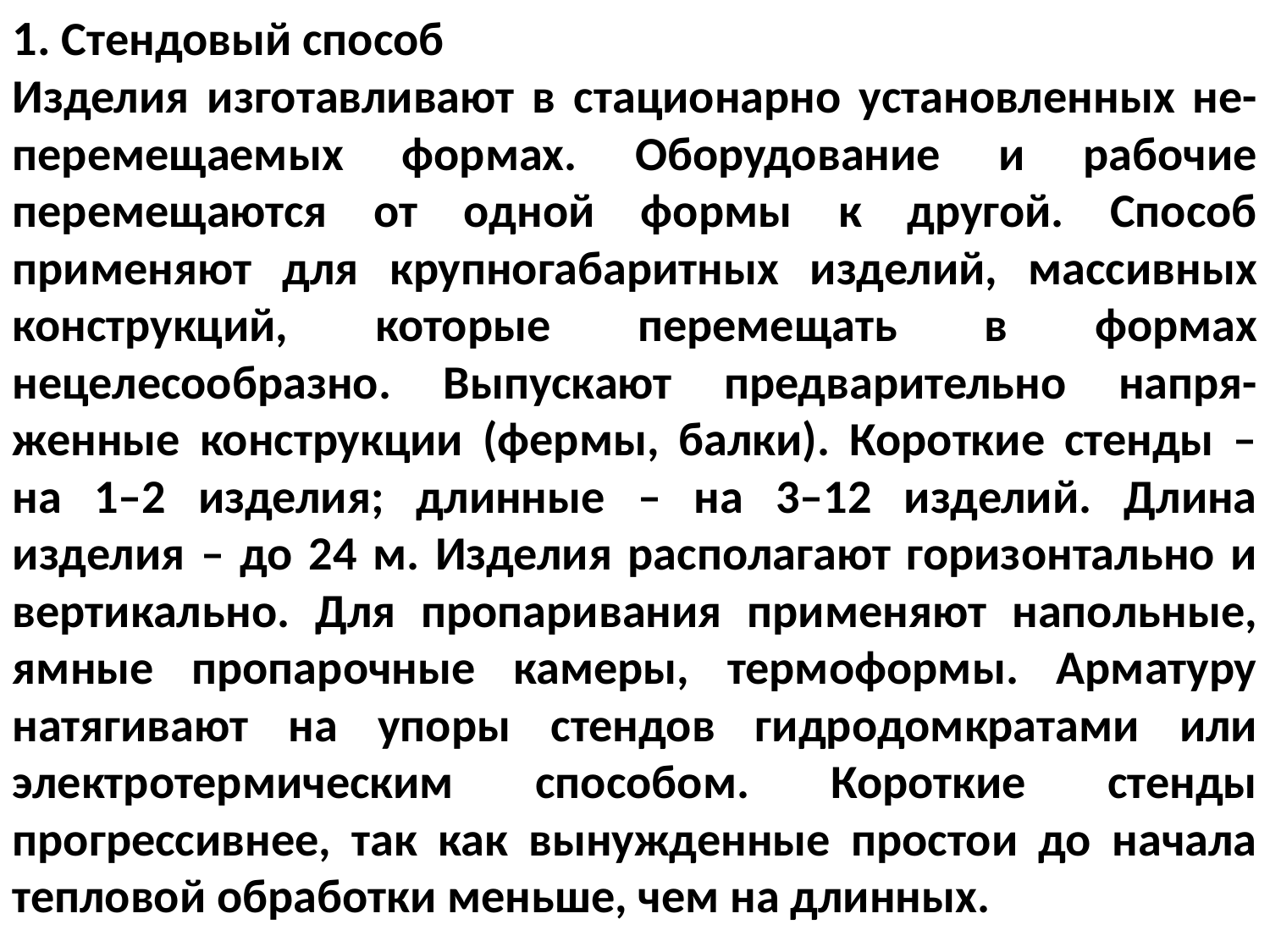

1. Стендовый способ
Изделия изготавливают в стационарно установленных не-перемещаемых формах. Оборудование и рабочие перемещаются от одной формы к другой. Способ применяют для крупногабаритных изделий, массивных конструкций, которые перемещать в формах нецелесообразно. Выпускают предварительно напря-женные конструкции (фермы, балки). Короткие стенды – на 1–2 изделия; длинные – на 3–12 изделий. Длина изделия – до 24 м. Изделия располагают горизонтально и вертикально. Для пропаривания применяют напольные, ямные пропарочные камеры, термоформы. Арматуру натягивают на упоры стендов гидродомкратами или электротермическим способом. Короткие стенды прогрессивнее, так как вынужденные простои до начала тепловой обработки меньше, чем на длинных.